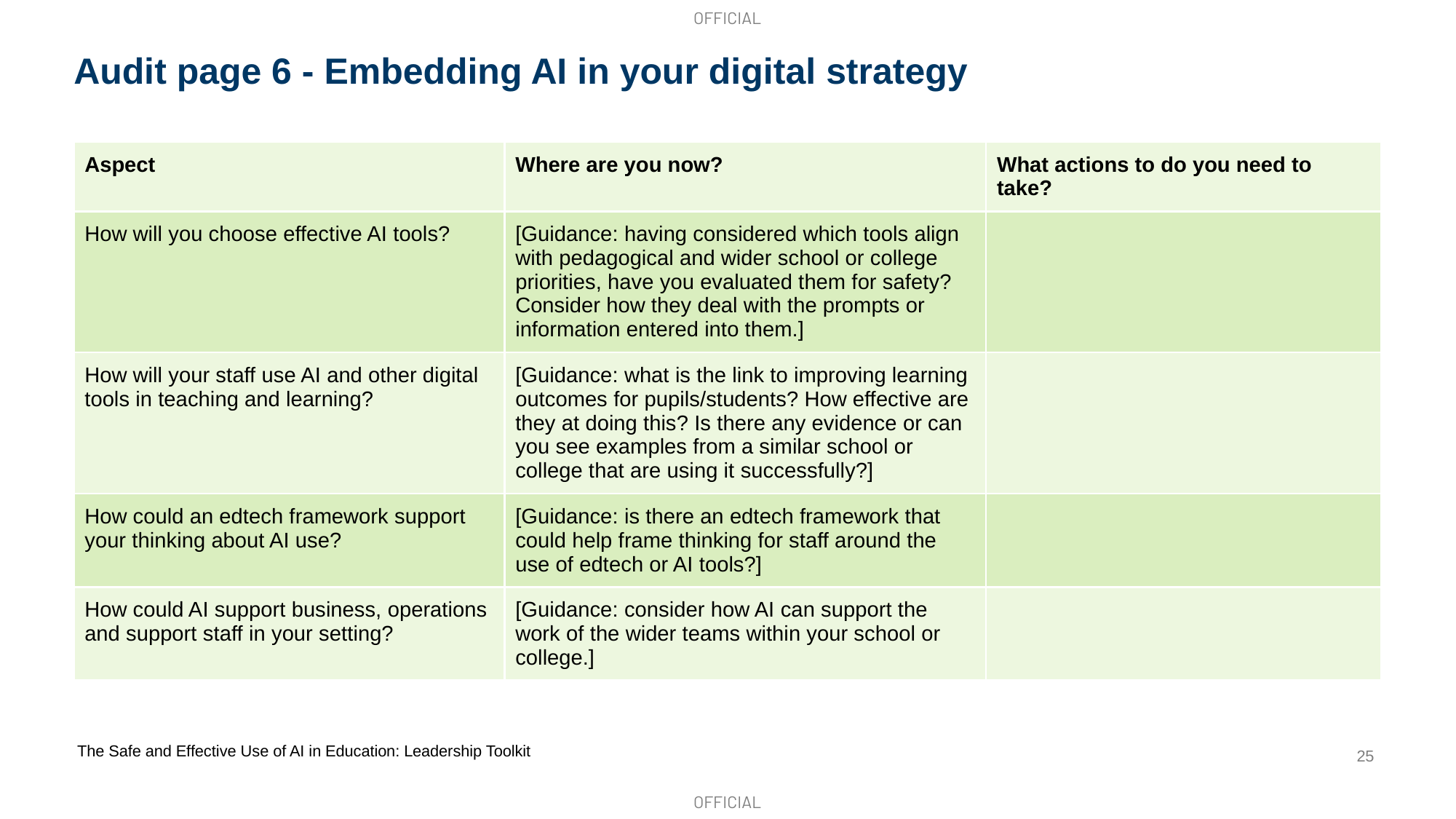

Audit page 6 - Embedding AI in your digital strategy
| Aspect | Where are you now? | What actions to do you need to take? |
| --- | --- | --- |
| How will you choose effective AI tools? | [Guidance: having considered which tools align with pedagogical and wider school or college priorities, have you evaluated them for safety? Consider how they deal with the prompts or information entered into them.] |  |
| How will your staff use AI and other digital tools in teaching and learning? | [Guidance: what is the link to improving learning outcomes for pupils/students? How effective are they at doing this? Is there any evidence or can you see examples from a similar school or college that are using it successfully?] |  |
| How could an edtech framework support your thinking about AI use? | [Guidance: is there an edtech framework that could help frame thinking for staff around the use of edtech or AI tools?] |  |
| How could AI support business, operations and support staff in your setting? | [Guidance: consider how AI can support the work of the wider teams within your school or college.] |  |
The Safe and Effective Use of AI in Education: Leadership Toolkit

25